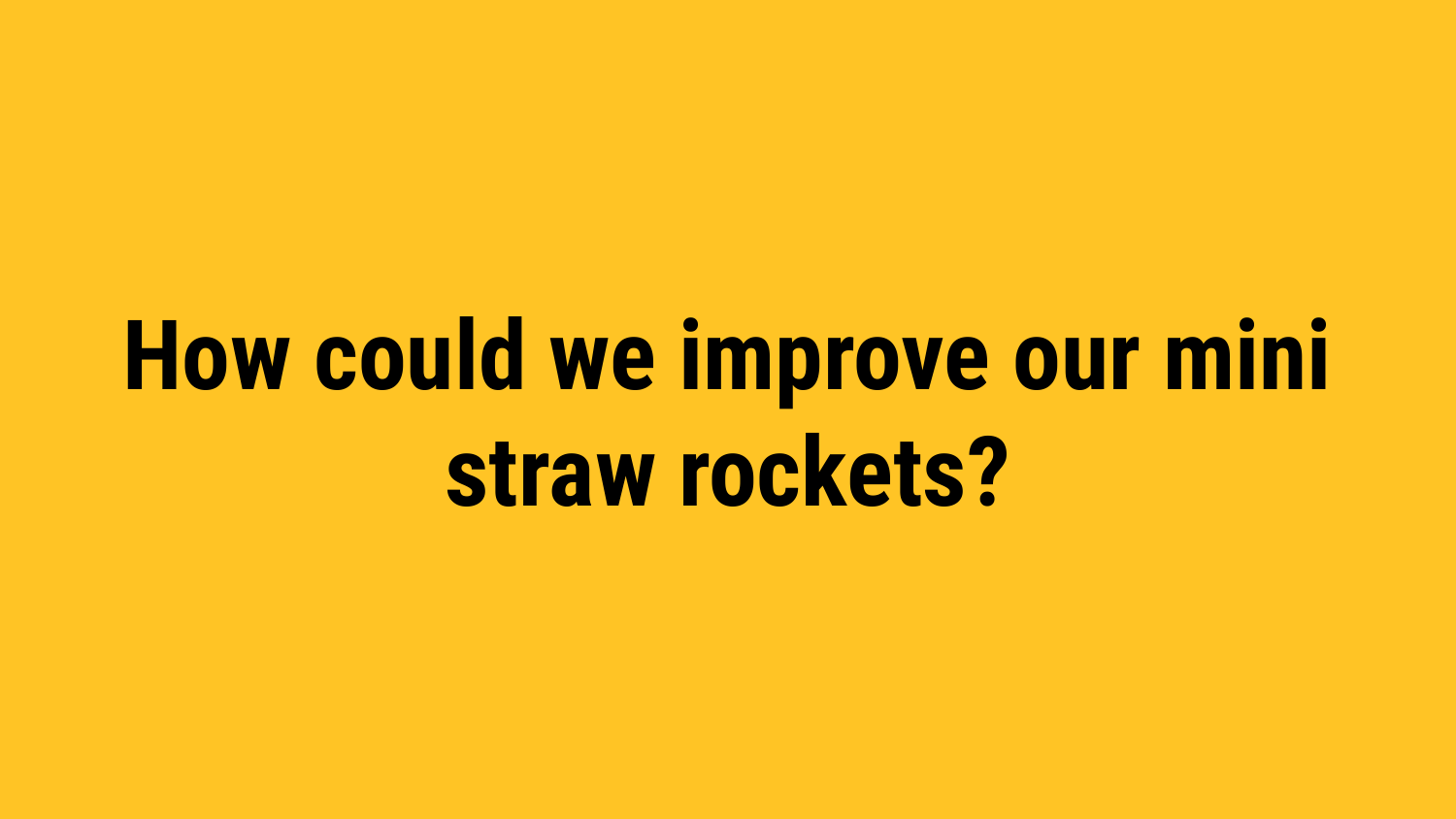

# How could we improve our mini straw rockets?